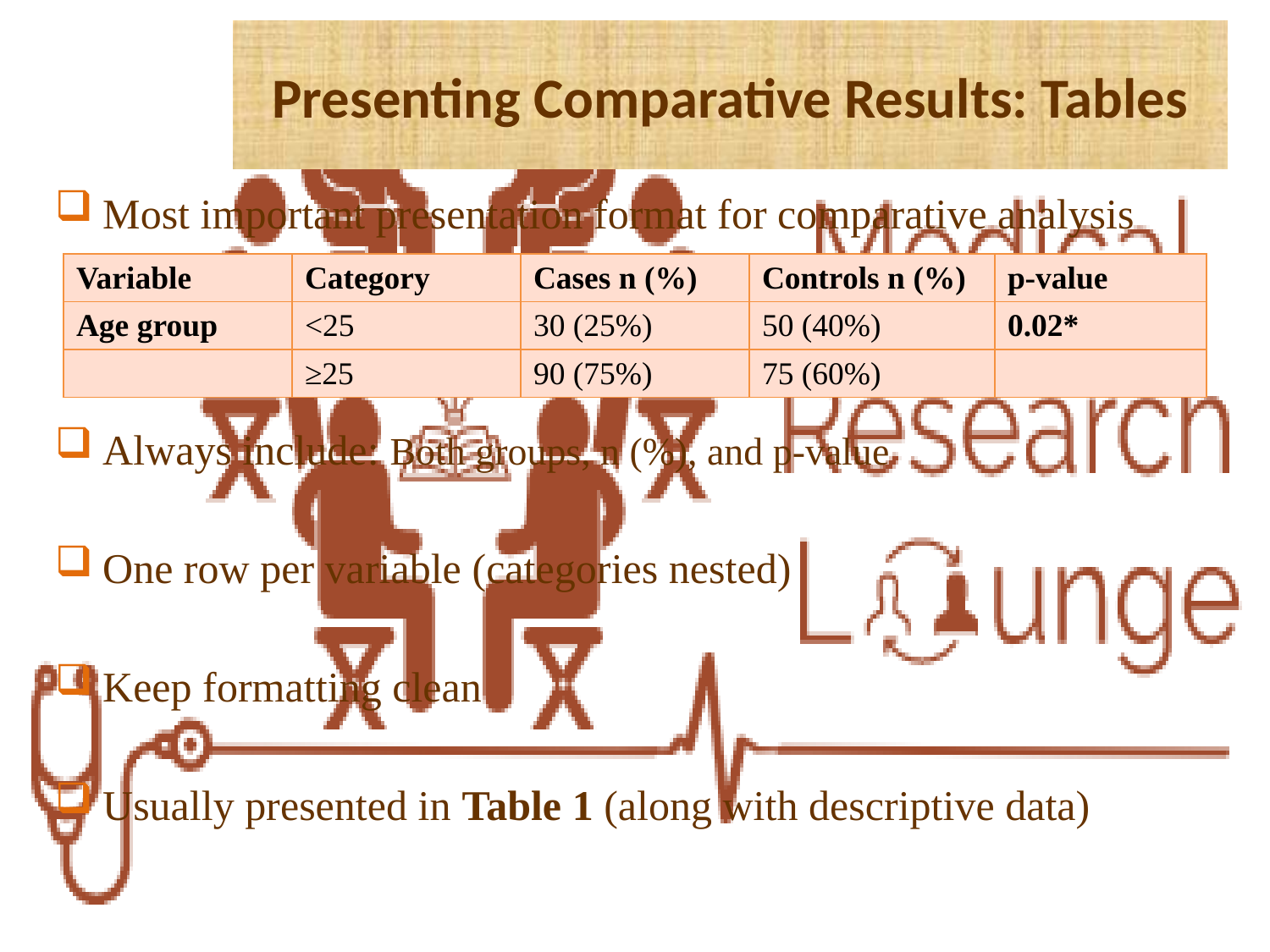

# Presenting Comparative Results: Tables
Most important presentation format for comparative analysis

Always include: Both groups, n (%), and p-value

One row per variable (categories nested)

Keep formatting clean

Usually presented in Table 1 (along with descriptive data)

| Variable | Category | Cases n (%) | Controls n (%) | p-value |
| --- | --- | --- | --- | --- |
| Age group | <25 | 30 (25%) | 50 (40%) | 0.02\* |
|  | ≥25 | 90 (75%) | 75 (60%) |  |